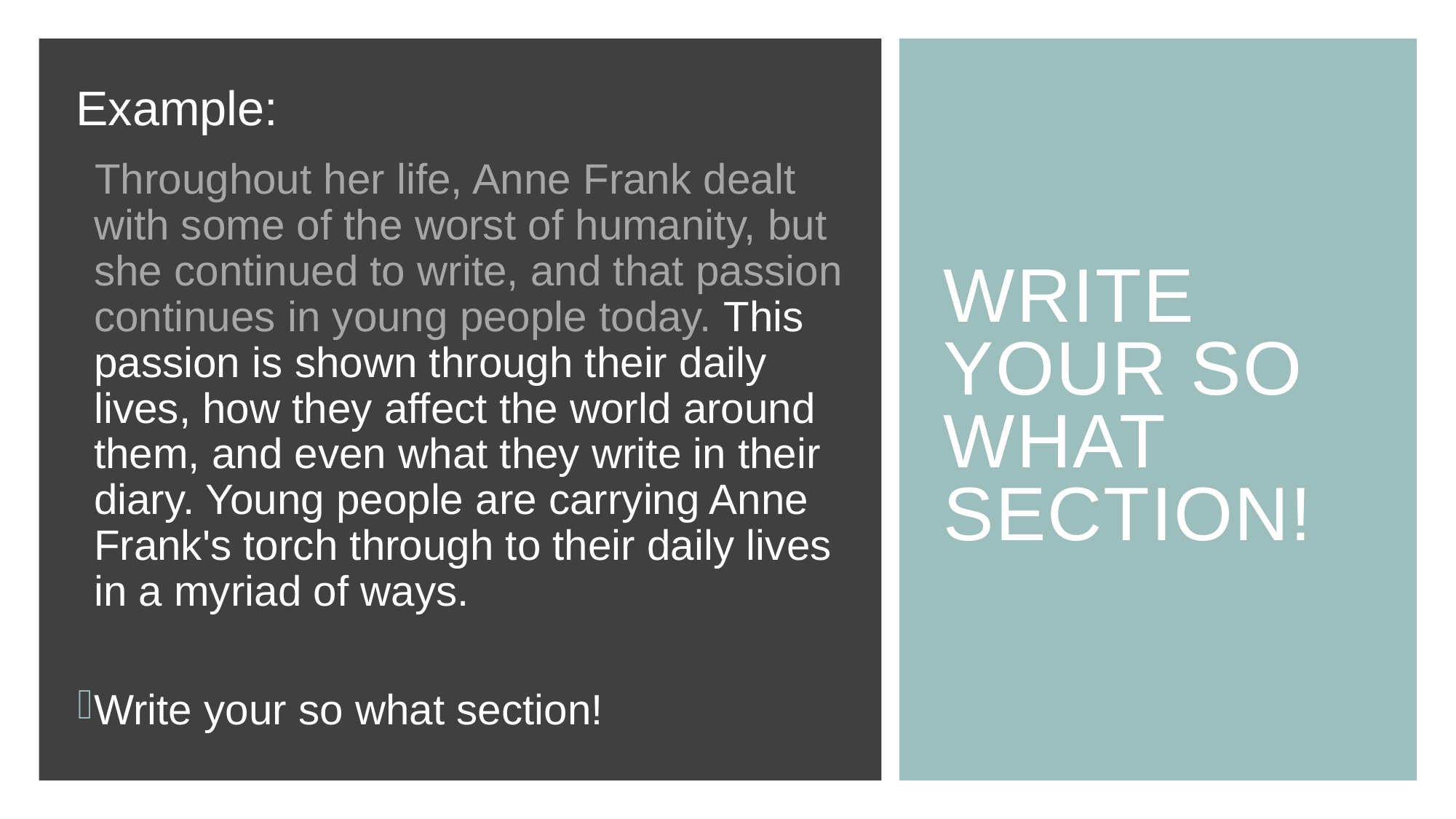

Example:
Throughout her life, Anne Frank dealt with some of the worst of humanity, but she continued to write, and that passion continues in young people today. This passion is shown through their daily lives, how they affect the world around them, and even what they write in their diary. Young people are carrying Anne Frank's torch through to their daily lives in a myriad of ways.

Write your so what section!
# Write Your So What Section!